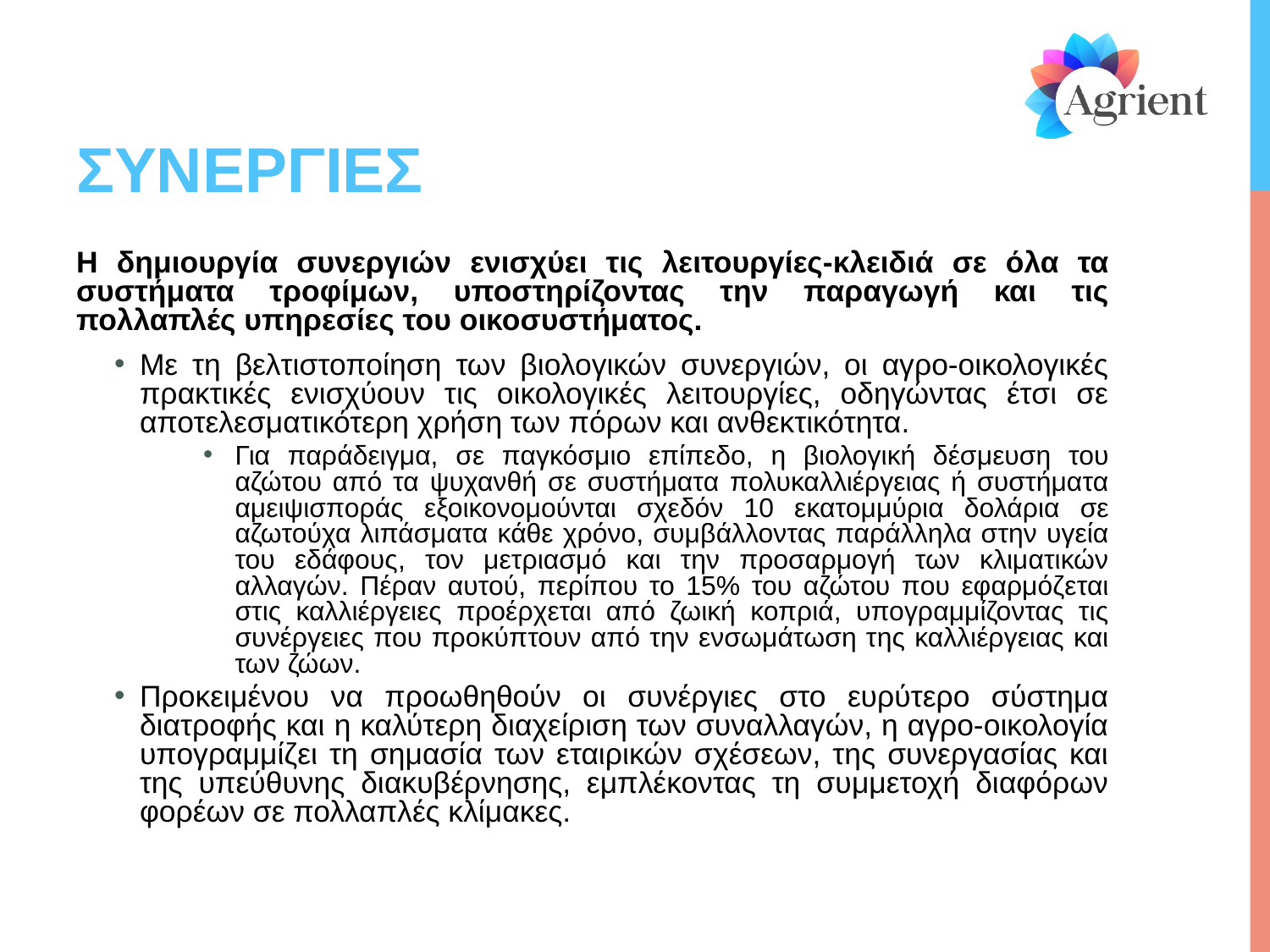

# ΣΥΝΕΡΓΙΕΣ
Η δημιουργία συνεργιών ενισχύει τις λειτουργίες-κλειδιά σε όλα τα συστήματα τροφίμων, υποστηρίζοντας την παραγωγή και τις πολλαπλές υπηρεσίες του οικοσυστήματος.
Με τη βελτιστοποίηση των βιολογικών συνεργιών, οι αγρο-οικολογικές πρακτικές ενισχύουν τις οικολογικές λειτουργίες, οδηγώντας έτσι σε αποτελεσματικότερη χρήση των πόρων και ανθεκτικότητα.
Για παράδειγμα, σε παγκόσμιο επίπεδο, η βιολογική δέσμευση του αζώτου από τα ψυχανθή σε συστήματα πολυκαλλιέργειας ή συστήματα αμειψισποράς εξοικονομούνται σχεδόν 10 εκατομμύρια δολάρια σε αζωτούχα λιπάσματα κάθε χρόνο, συμβάλλοντας παράλληλα στην υγεία του εδάφους, τον μετριασμό και την προσαρμογή των κλιματικών αλλαγών. Πέραν αυτού, περίπου το 15% του αζώτου που εφαρμόζεται στις καλλιέργειες προέρχεται από ζωική κοπριά, υπογραμμίζοντας τις συνέργειες που προκύπτουν από την ενσωμάτωση της καλλιέργειας και των ζώων.
Προκειμένου να προωθηθούν οι συνέργιες στο ευρύτερο σύστημα διατροφής και η καλύτερη διαχείριση των συναλλαγών, η αγρο-οικολογία υπογραμμίζει τη σημασία των εταιρικών σχέσεων, της συνεργασίας και της υπεύθυνης διακυβέρνησης, εμπλέκοντας τη συμμετοχή διαφόρων φορέων σε πολλαπλές κλίμακες.